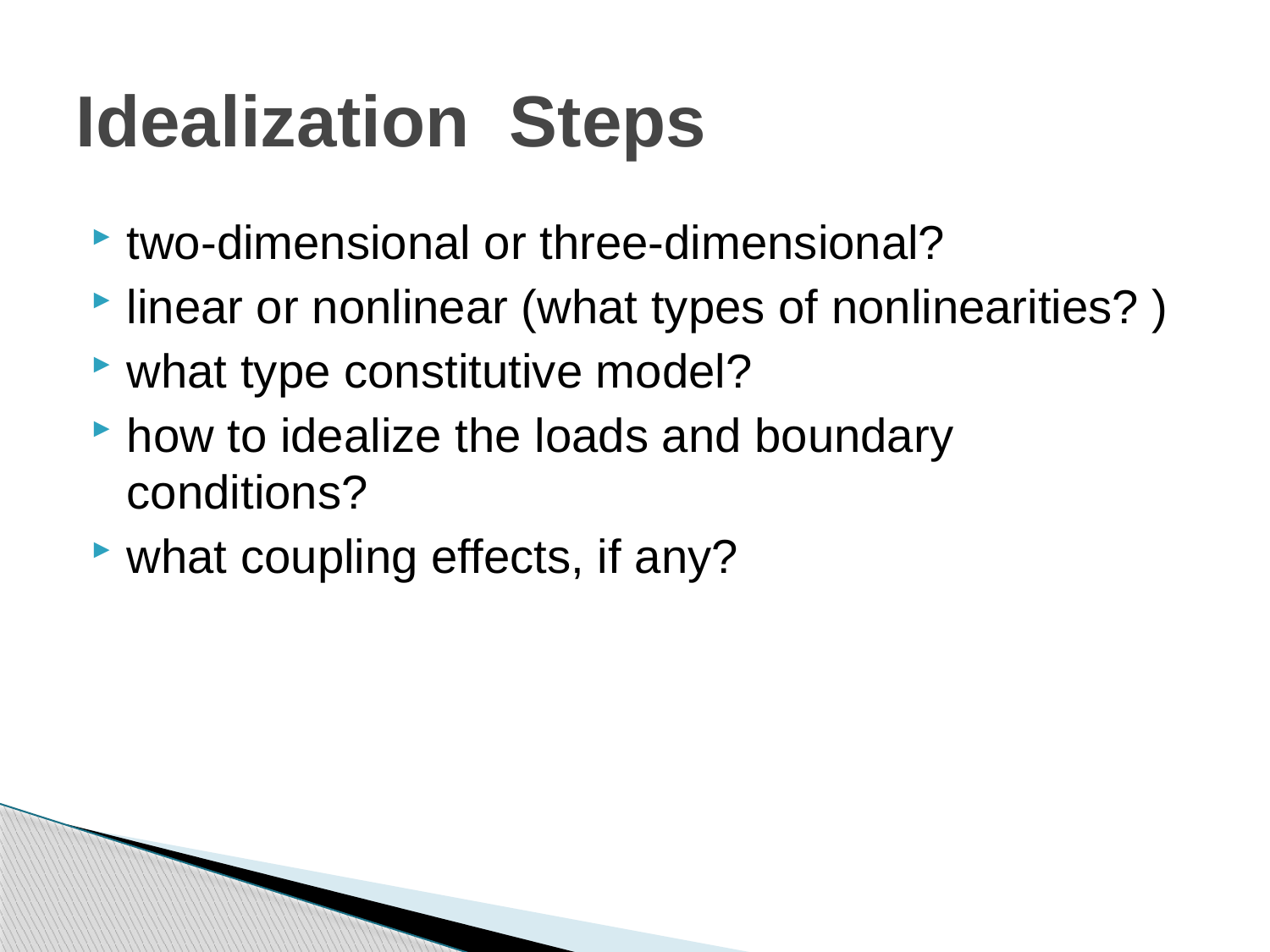

# Idealization  Steps
two-dimensional or three-dimensional?
linear or nonlinear (what types of nonlinearities? )
what type constitutive model?
how to idealize the loads and boundary conditions?
what coupling effects, if any?